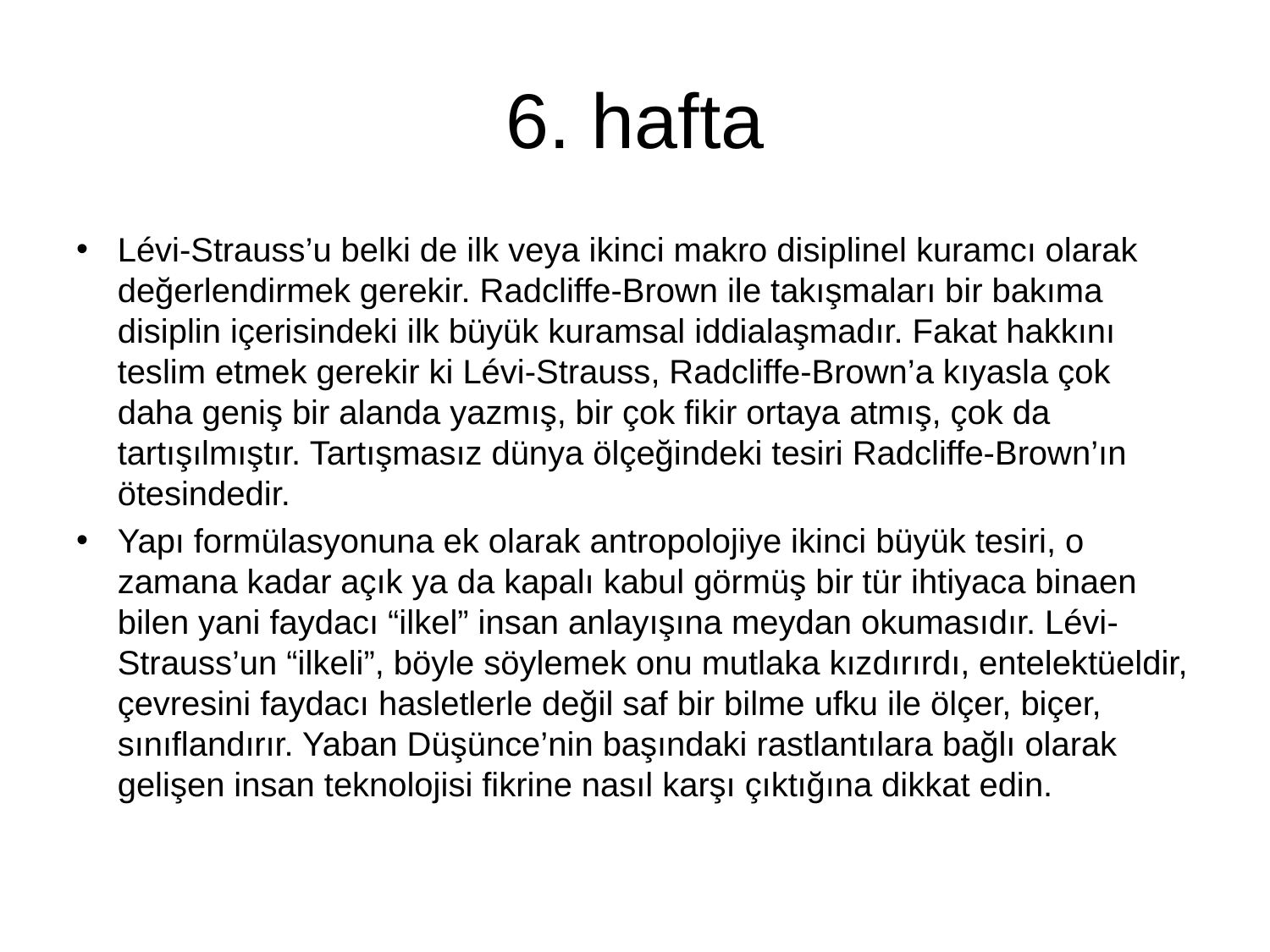

# 6. hafta
Lévi-Strauss’u belki de ilk veya ikinci makro disiplinel kuramcı olarak değerlendirmek gerekir. Radcliffe-Brown ile takışmaları bir bakıma disiplin içerisindeki ilk büyük kuramsal iddialaşmadır. Fakat hakkını teslim etmek gerekir ki Lévi-Strauss, Radcliffe-Brown’a kıyasla çok daha geniş bir alanda yazmış, bir çok fikir ortaya atmış, çok da tartışılmıştır. Tartışmasız dünya ölçeğindeki tesiri Radcliffe-Brown’ın ötesindedir.
Yapı formülasyonuna ek olarak antropolojiye ikinci büyük tesiri, o zamana kadar açık ya da kapalı kabul görmüş bir tür ihtiyaca binaen bilen yani faydacı “ilkel” insan anlayışına meydan okumasıdır. Lévi-Strauss’un “ilkeli”, böyle söylemek onu mutlaka kızdırırdı, entelektüeldir, çevresini faydacı hasletlerle değil saf bir bilme ufku ile ölçer, biçer, sınıflandırır. Yaban Düşünce’nin başındaki rastlantılara bağlı olarak gelişen insan teknolojisi fikrine nasıl karşı çıktığına dikkat edin.